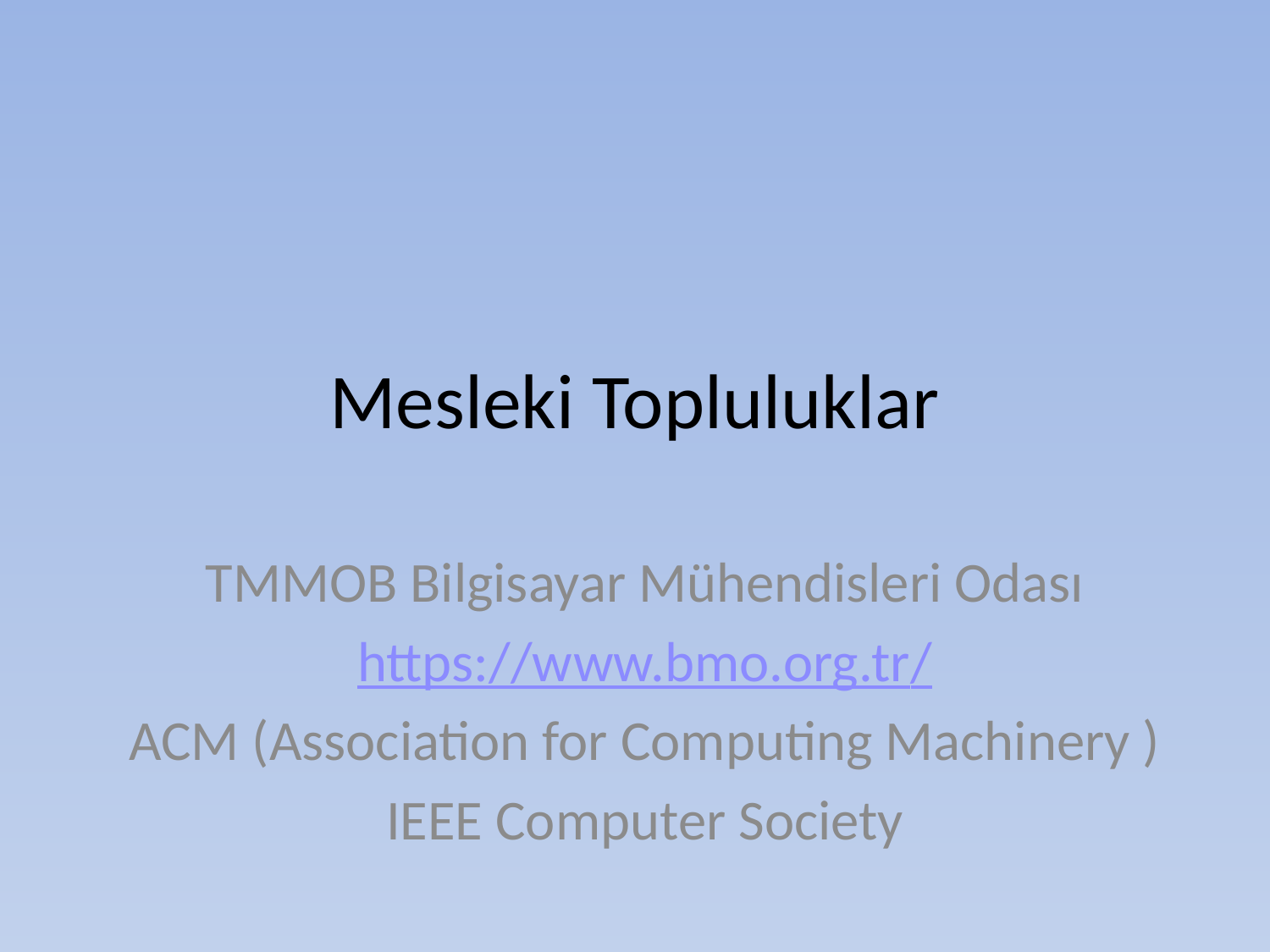

# Mesleki Topluluklar
TMMOB Bilgisayar Mühendisleri Odası
https://www.bmo.org.tr/
ACM (Association for Computing Machinery )
IEEE Computer Society